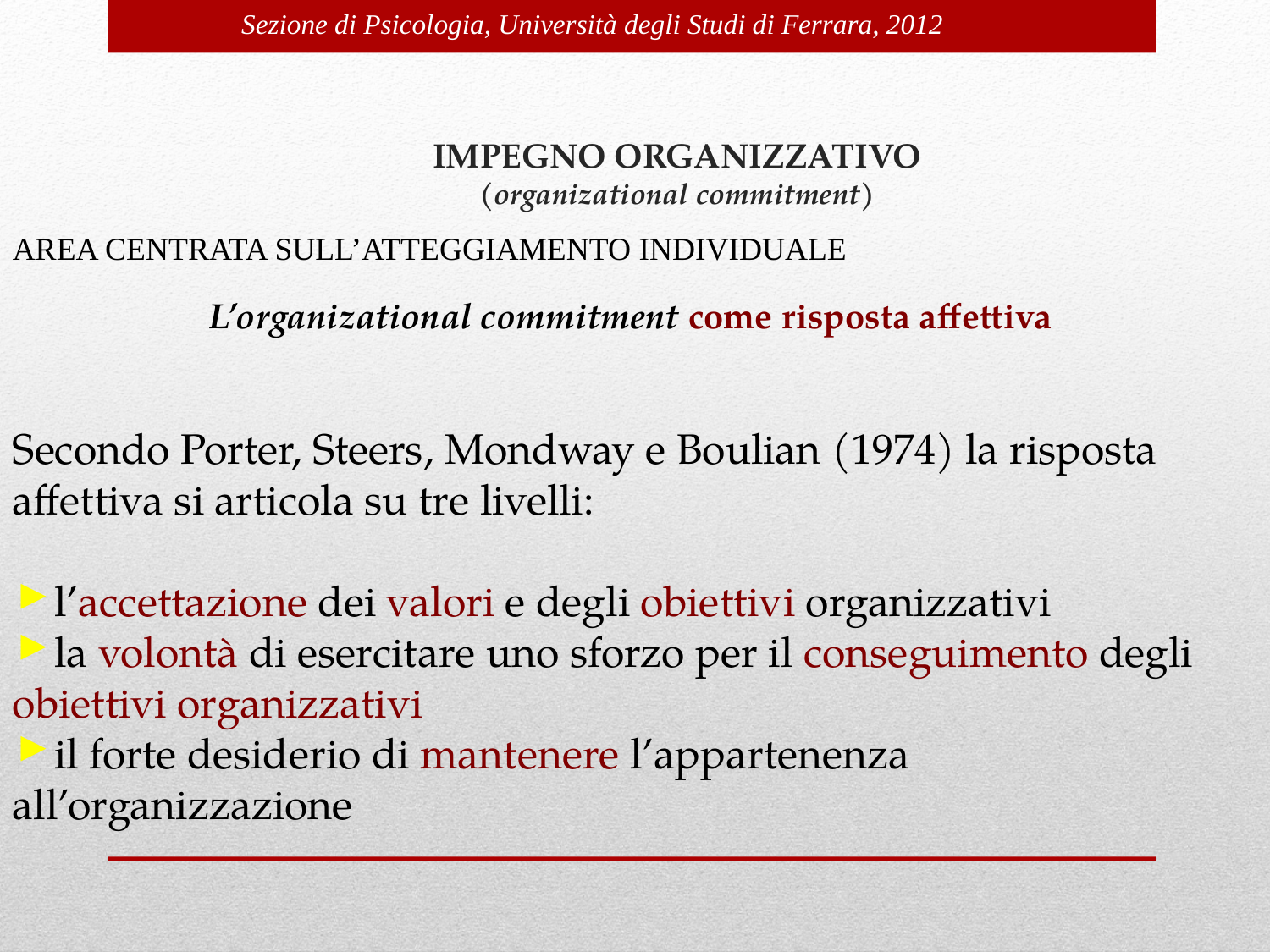

# IMPEGNO ORGANIZZATIVO (organizational commitment)
AREA CENTRATA SULL’ATTEGGIAMENTO INDIVIDUALE
L’organizational commitment come risposta affettiva
Secondo Porter, Steers, Mondway e Boulian (1974) la risposta affettiva si articola su tre livelli:

l’accettazione dei valori e degli obiettivi organizzativi
la volontà di esercitare uno sforzo per il conseguimento degli obiettivi organizzativi
il forte desiderio di mantenere l’appartenenza all’organizzazione